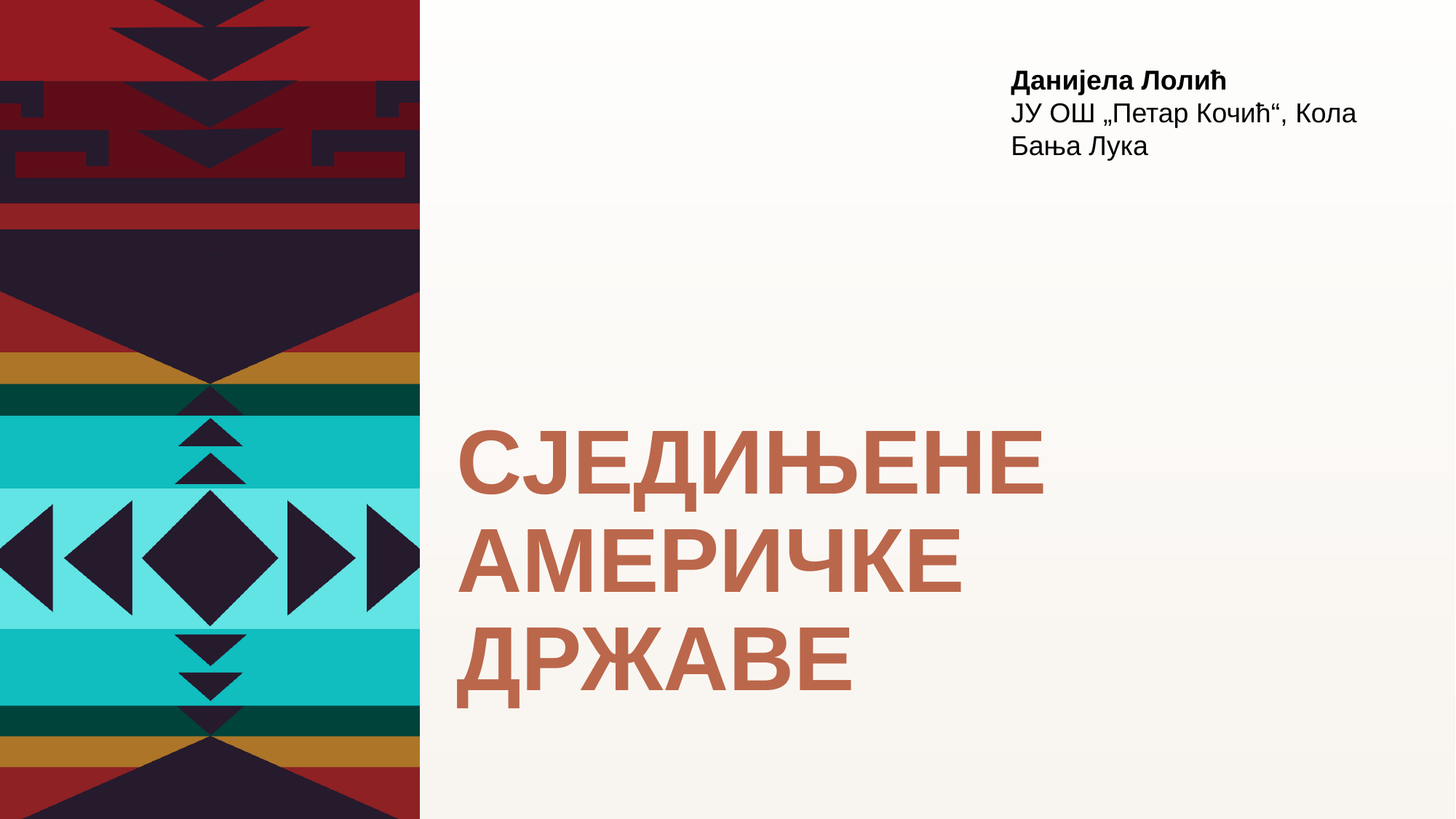

Данијела Лолић
ЈУ ОШ „Петар Кочић“, Кола
Бања Лука
СЈЕДИЊЕНЕ АМЕРИЧКЕ ДРЖАВЕ